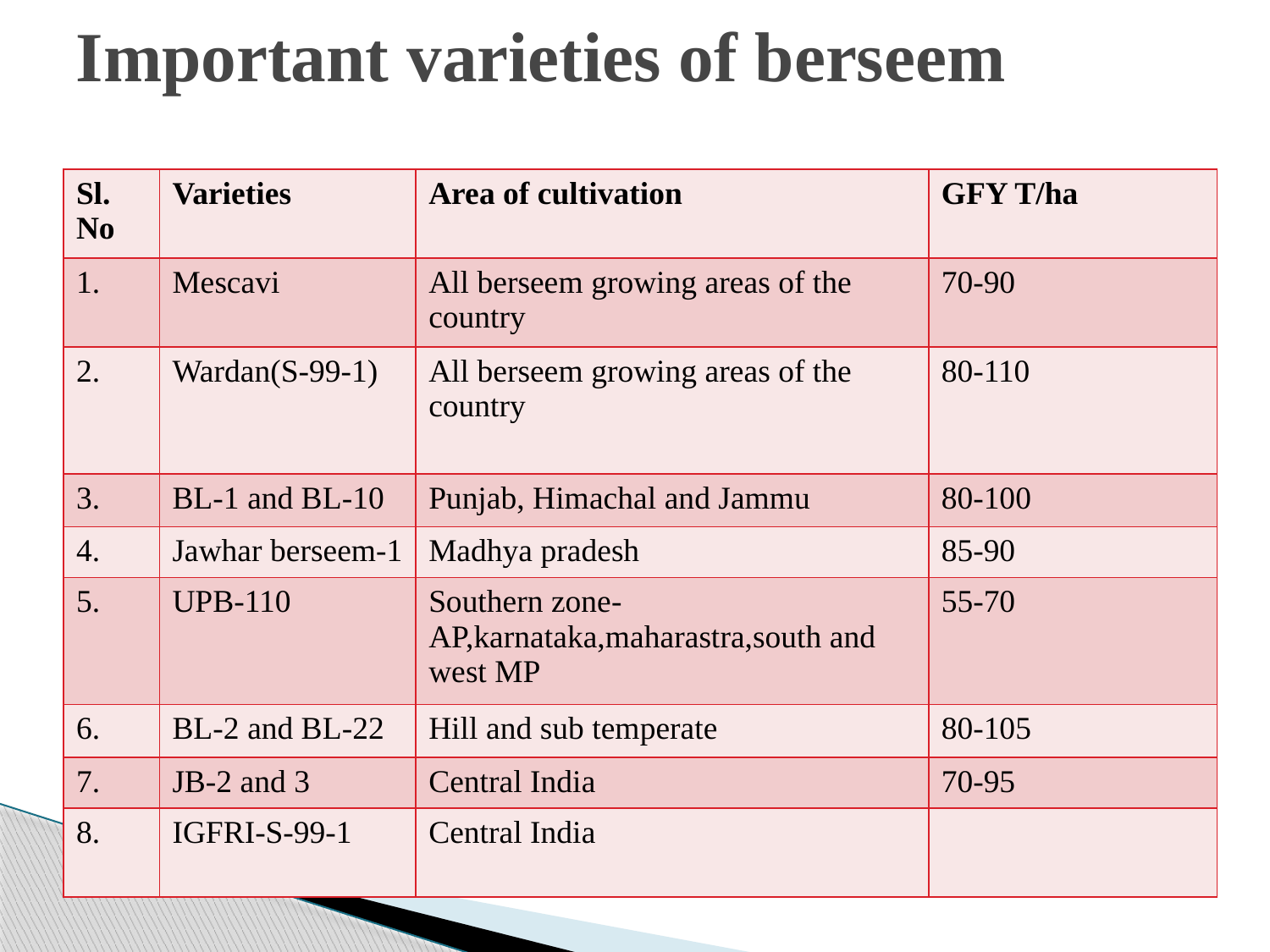

# Important varieties of berseem
| Sl. No | Varieties | Area of cultivation | GFY T/ha |
| --- | --- | --- | --- |
| 1. | Mescavi | All berseem growing areas of the country | 70-90 |
| 2. | Wardan(S-99-1) | All berseem growing areas of the country | 80-110 |
| 3. | BL-1 and BL-10 | Punjab, Himachal and Jammu | 80-100 |
| 4. | Jawhar berseem-1 | Madhya pradesh | 85-90 |
| 5. | UPB-110 | Southern zone-AP,karnataka,maharastra,south and west MP | 55-70 |
| 6. | BL-2 and BL-22 | Hill and sub temperate | 80-105 |
| 7. | JB-2 and 3 | Central India | 70-95 |
| 8. | IGFRI-S-99-1 | Central India |  |